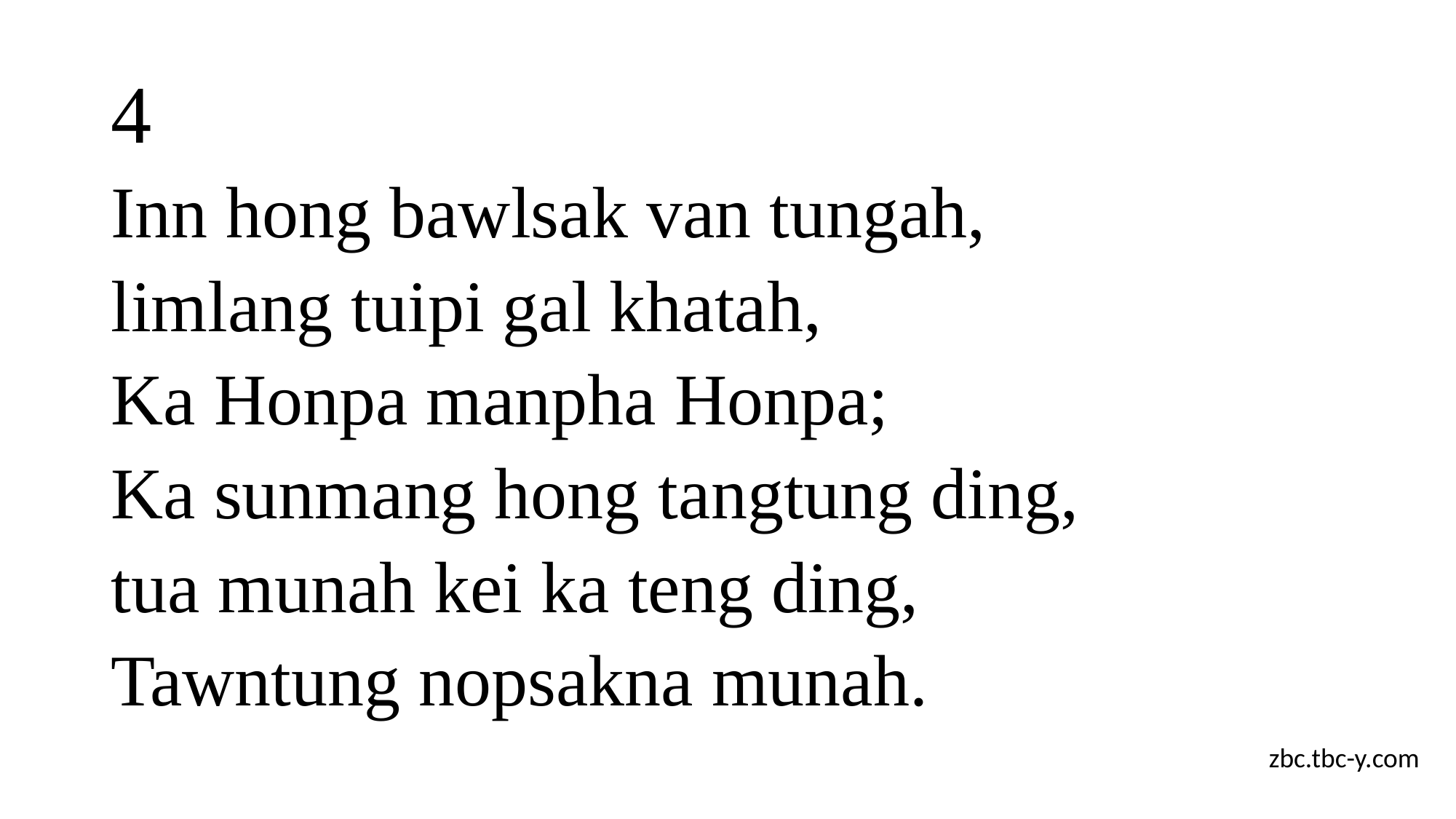

# 4
Inn hong bawlsak van tungah,
limlang tuipi gal khatah,
Ka Honpa manpha Honpa;
Ka sunmang hong tangtung ding,
tua munah kei ka teng ding,
Tawntung nopsakna munah.

zbc.tbc-y.com